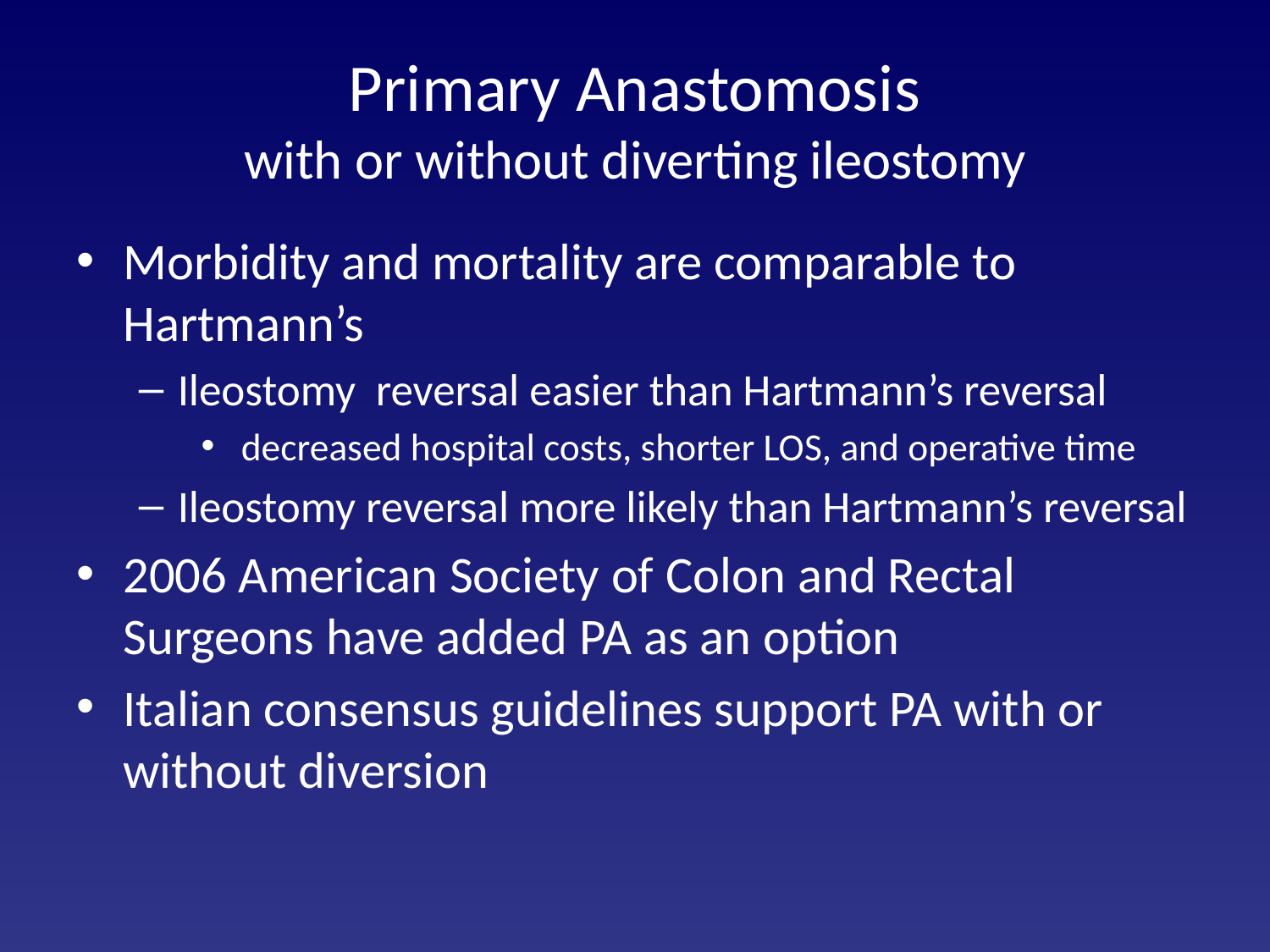

# Primary Anastomosis with or without diverting ileostomy
Morbidity and mortality are comparable to Hartmann’s
Ileostomy  reversal easier than Hartmann’s reversal
 decreased hospital costs, shorter LOS, and operative time
Ileostomy reversal more likely than Hartmann’s reversal
2006 American Society of Colon and Rectal Surgeons have added PA as an option
Italian consensus guidelines support PA with or without diversion